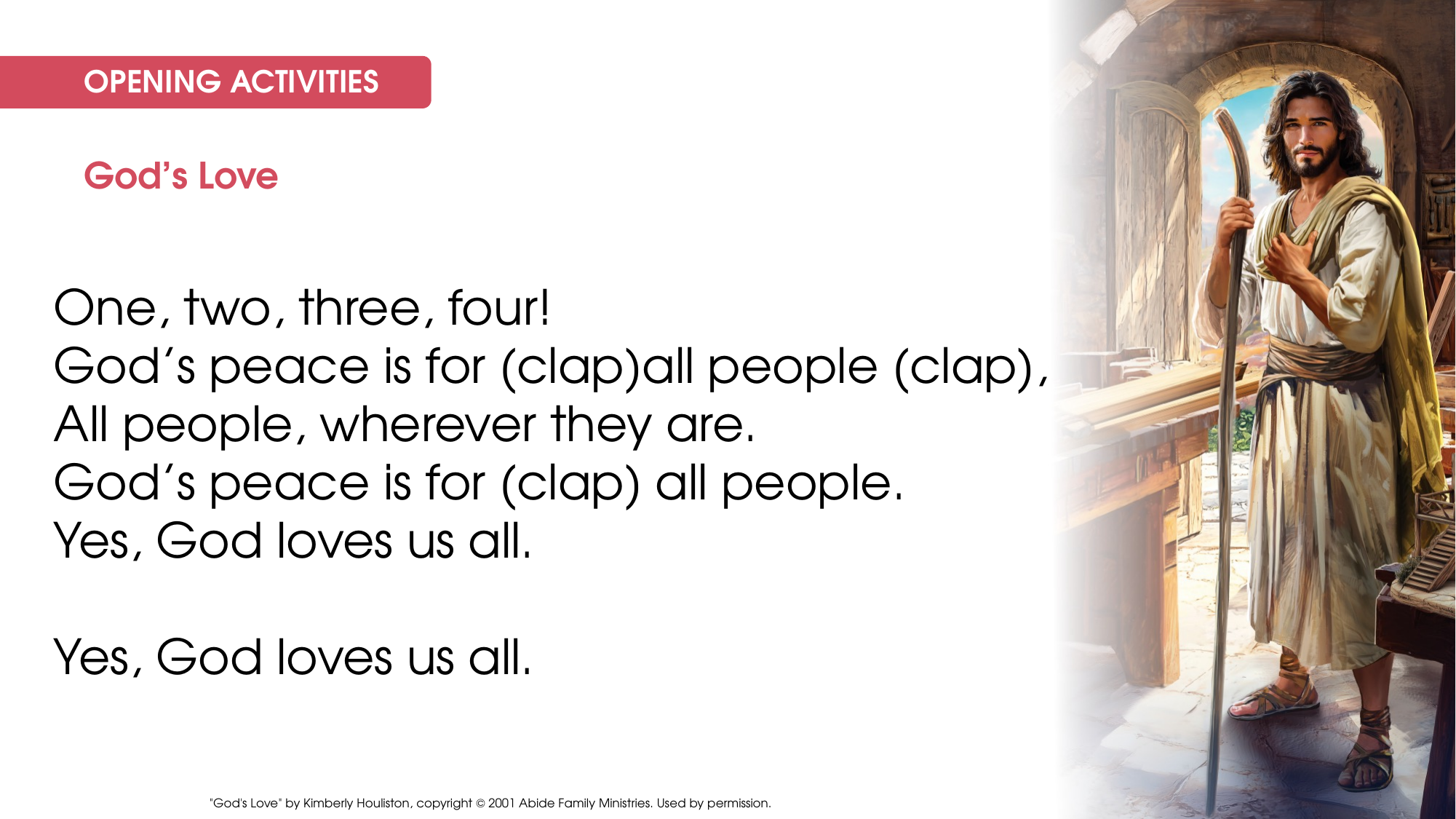

OPENING ACTIVITIES

God’s Love
One, two, three, four!
God’s peace is for (clap)all people (clap),
All people, wherever they are.
God’s peace is for (clap) all people.
Yes, God loves us all.

Yes, God loves us all.

"God's Love" by Kimberly Houliston, copyright © 2001 Abide Family Ministries. Used by permission.